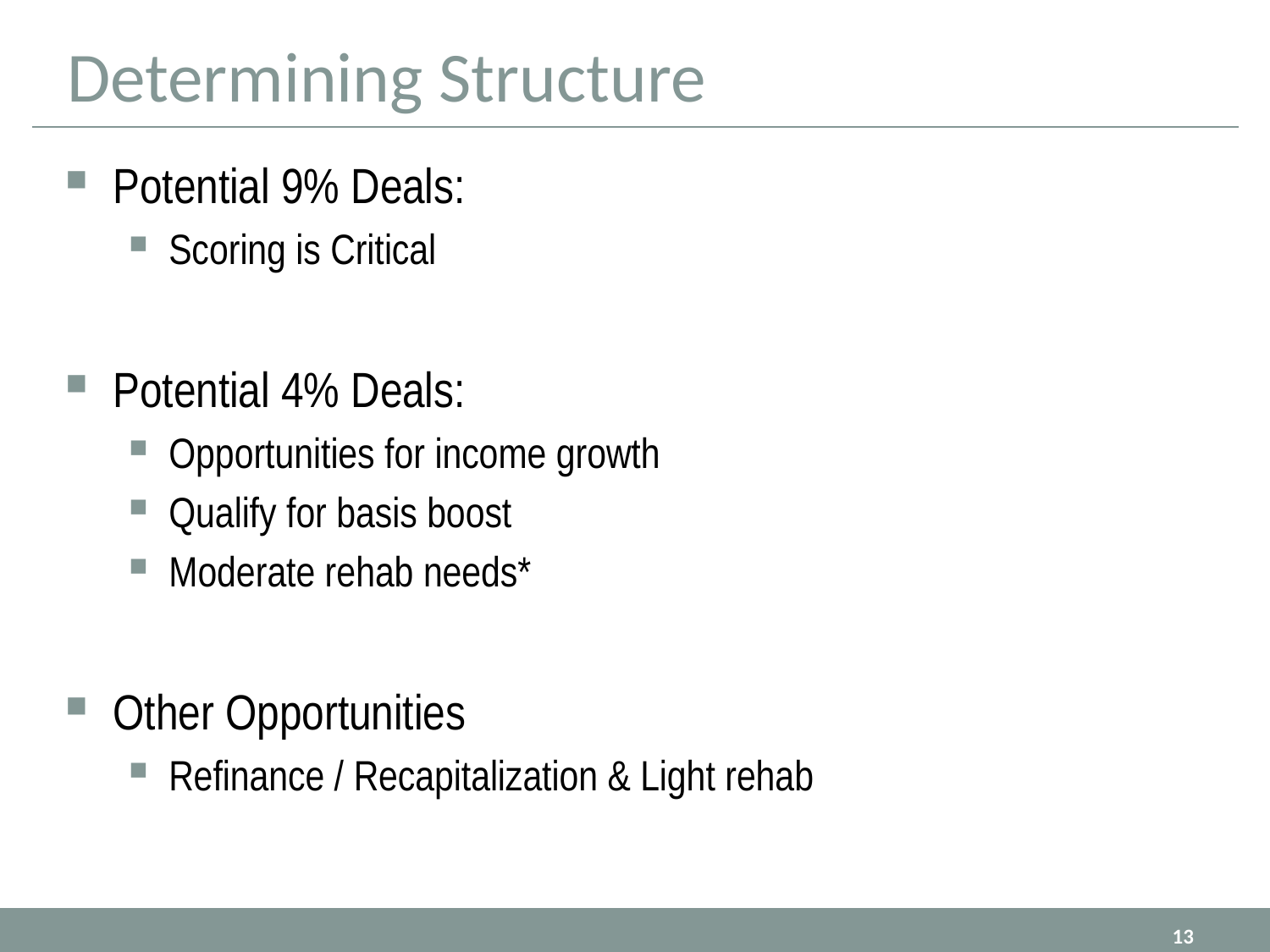

# Determining Structure
Potential 9% Deals:
Scoring is Critical

Potential 4% Deals:
Opportunities for income growth
Qualify for basis boost
Moderate rehab needs*

Other Opportunities
Refinance / Recapitalization & Light rehab
13